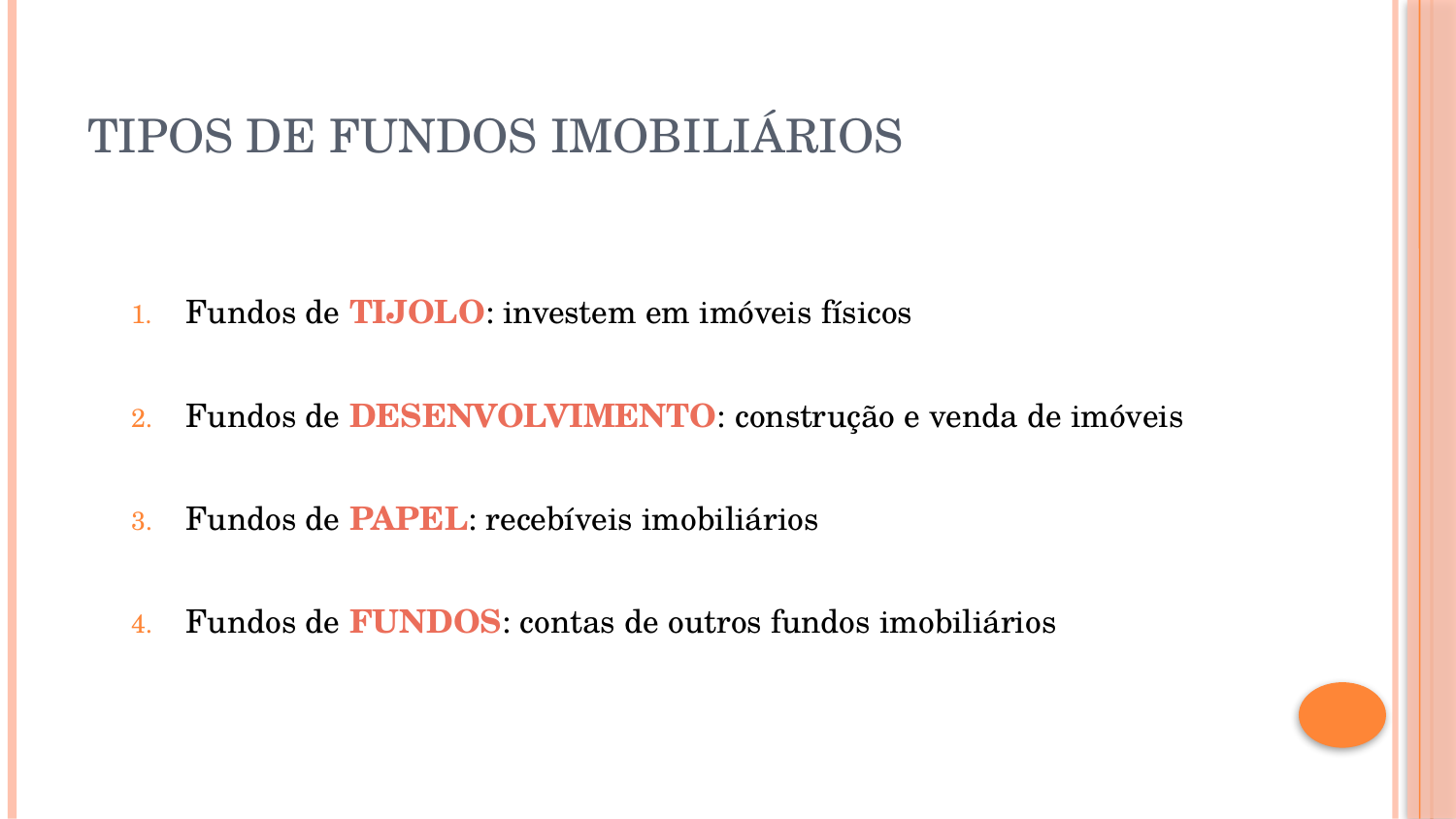

# Tipos de Fundos Imobiliários
Fundos de TIJOLO: investem em imóveis físicos
Fundos de DESENVOLVIMENTO: construção e venda de imóveis
Fundos de PAPEL: recebíveis imobiliários
Fundos de FUNDOS: contas de outros fundos imobiliários